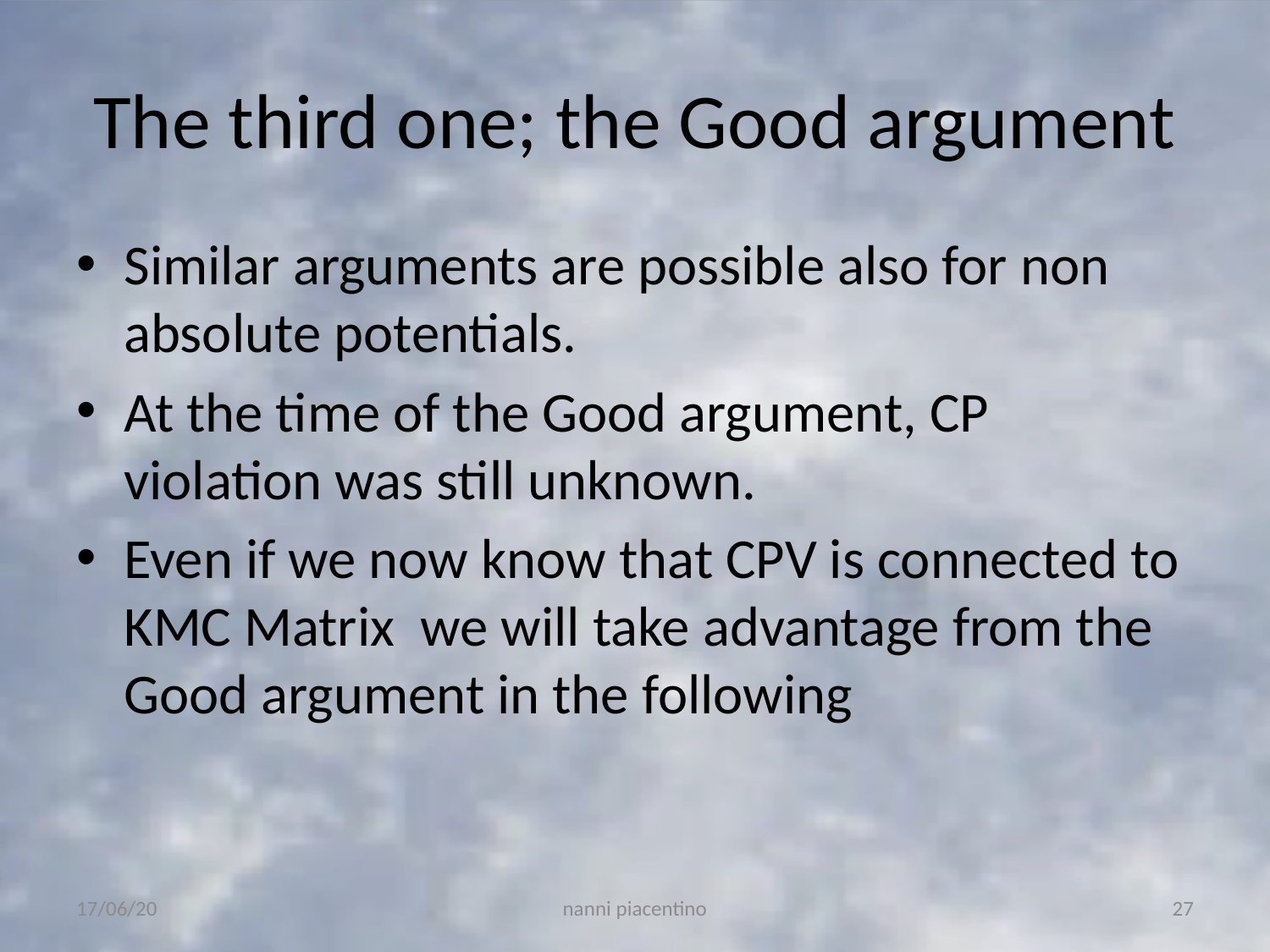

# The third one; the Good argument
Similar arguments are possible also for non absolute potentials.
At the time of the Good argument, CP violation was still unknown.
Even if we now know that CPV is connected to KMC Matrix  we will take advantage from the Good argument in the following
17/06/20
nanni piacentino
27